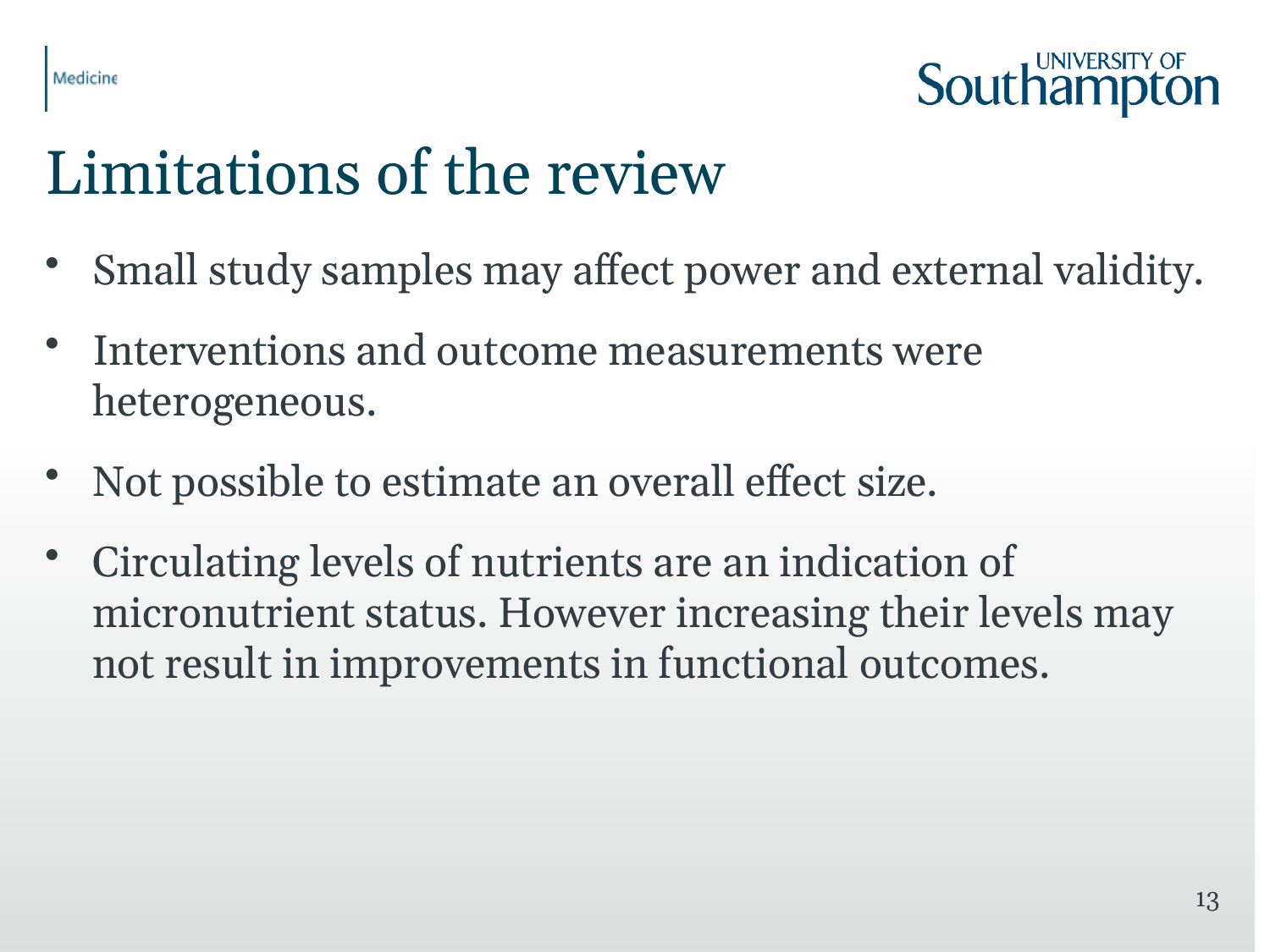

# Limitations of the review
Small study samples may affect power and external validity.
Interventions and outcome measurements were heterogeneous.
Not possible to estimate an overall effect size.
Circulating levels of nutrients are an indication of micronutrient status. However increasing their levels may not result in improvements in functional outcomes.

13